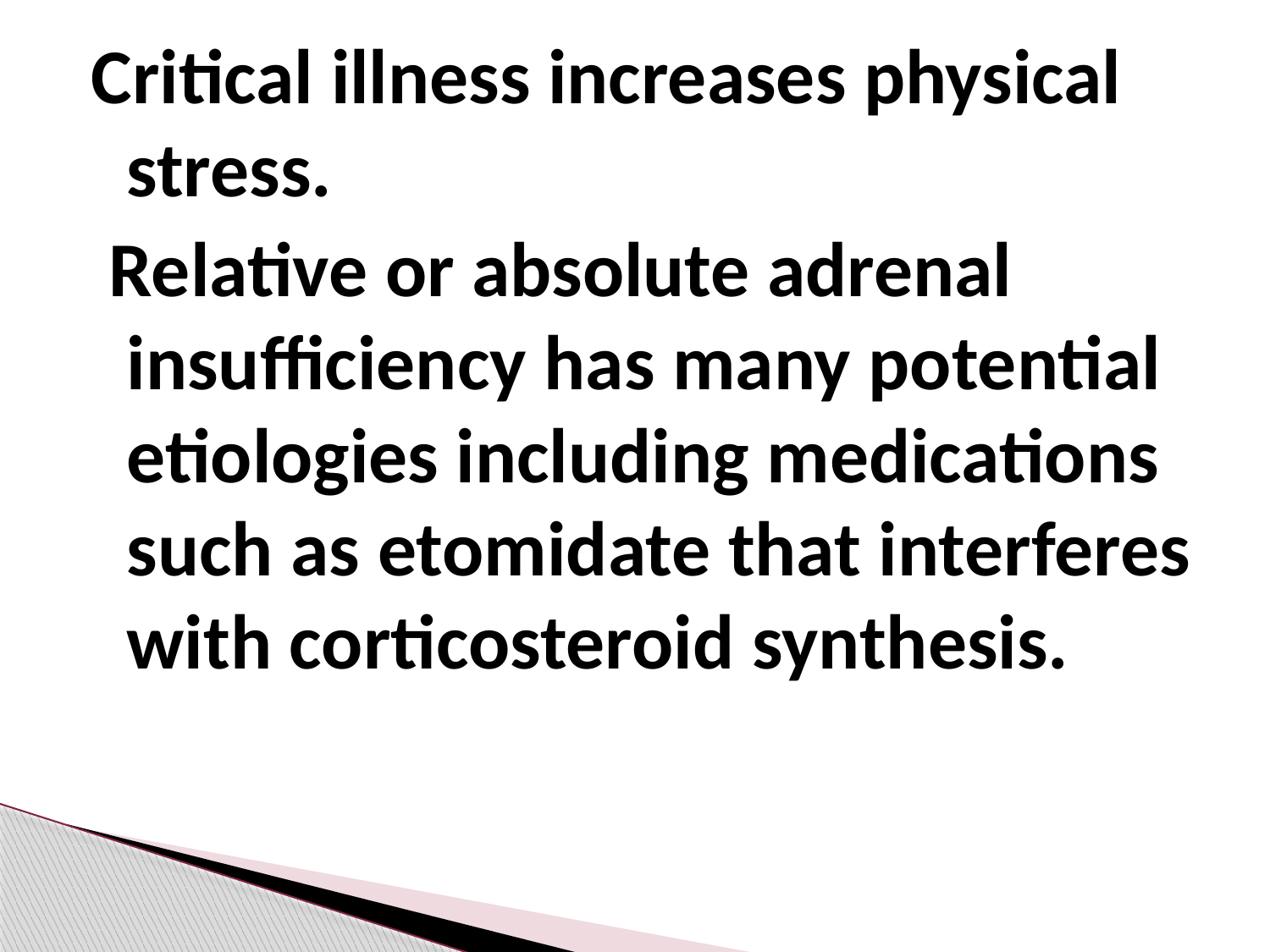

Critical illness increases physical stress.
 Relative or absolute adrenal insufficiency has many potential etiologies including medications such as etomidate that interferes with corticosteroid synthesis.